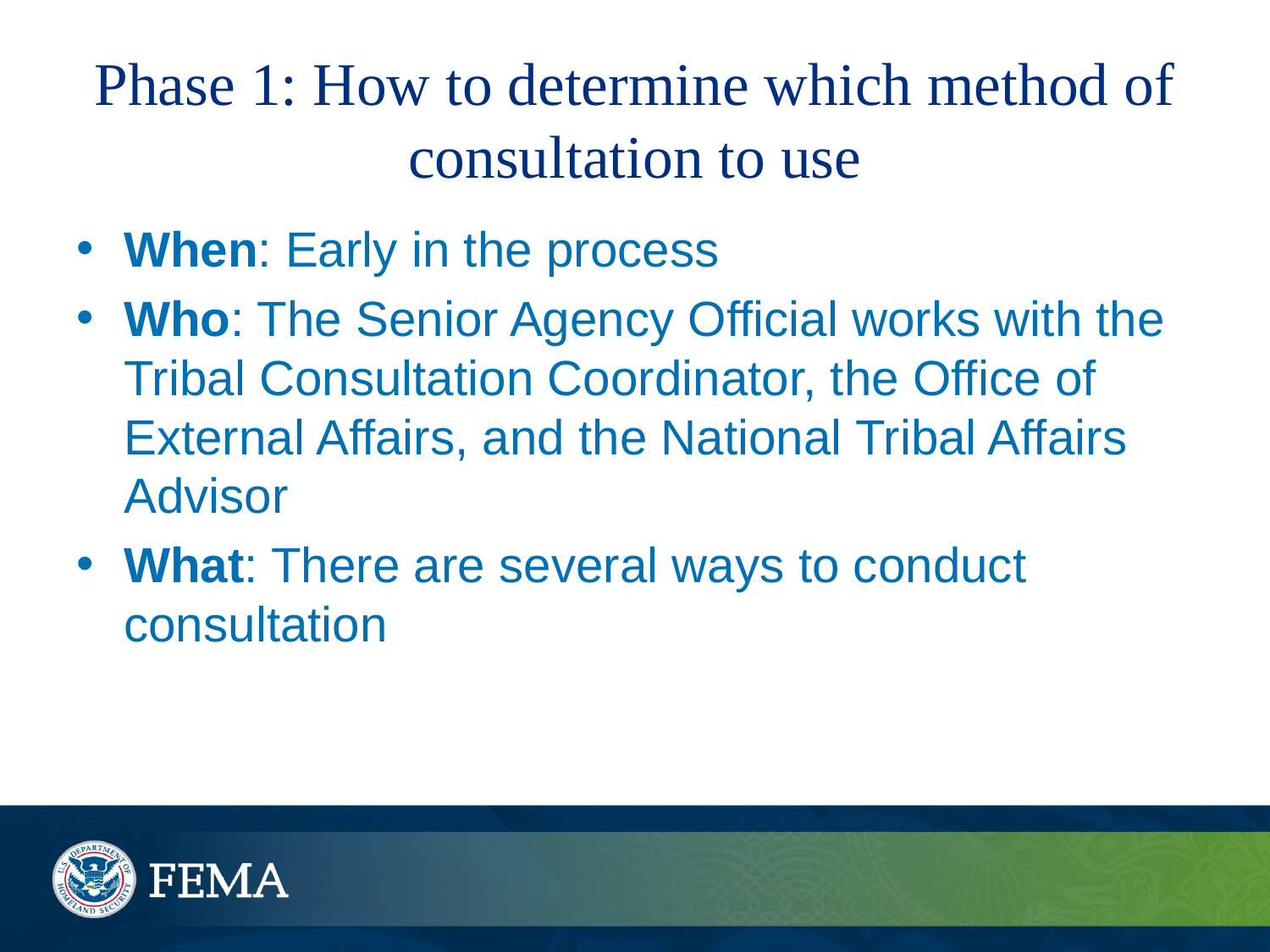

# Phase 1: How to determine which method of consultation to use
When: Early in the process
Who: The Senior Agency Official works with the Tribal Consultation Coordinator, the Office of External Affairs, and the National Tribal Affairs Advisor
What: There are several ways to conduct consultation